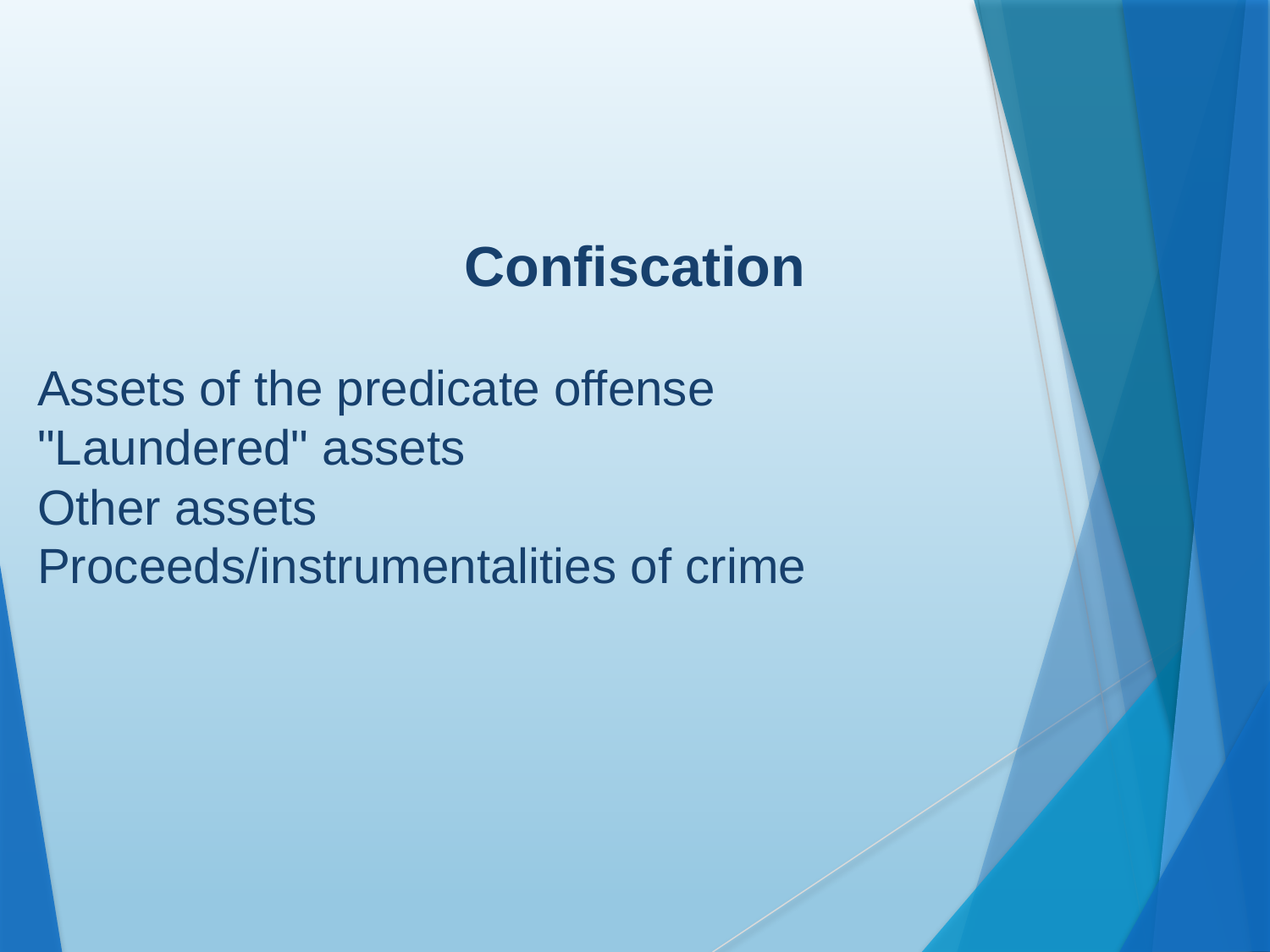

Confiscation

Assets of the predicate offense
"Laundered" assets
Other assets
Proceeds/instrumentalities of crime